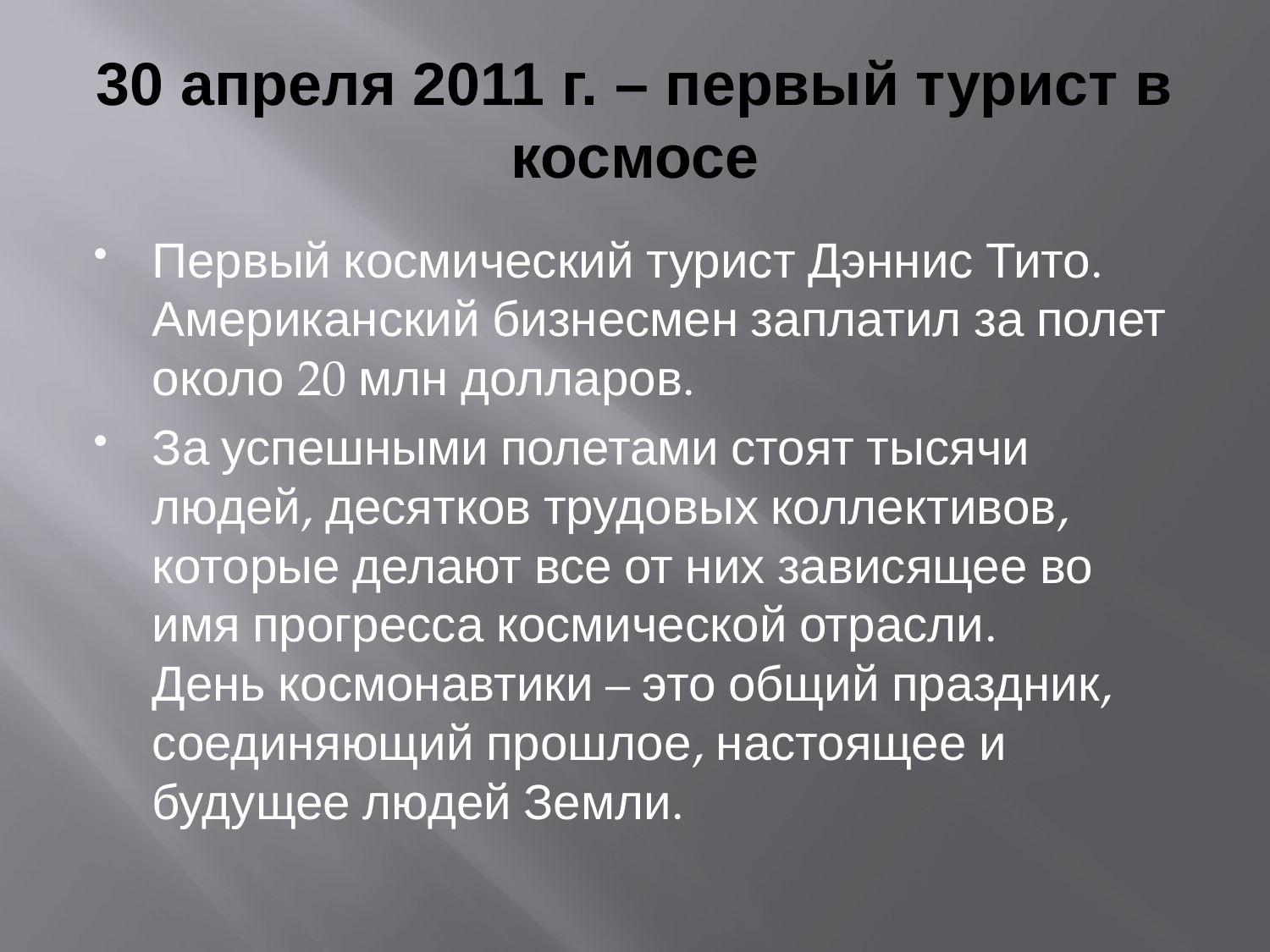

# 30 апреля 2011 г. – первый турист в космосе
Первый космический турист Дэннис Тито. Американский бизнесмен заплатил за полет около 20 млн долларов.
За успешными полетами стоят тысячи людей, десятков трудовых коллективов, которые делают все от них зависящее во имя прогресса космической отрасли.
День космонавтики – это общий праздник, соединяющий прошлое, настоящее и будущее людей Земли.